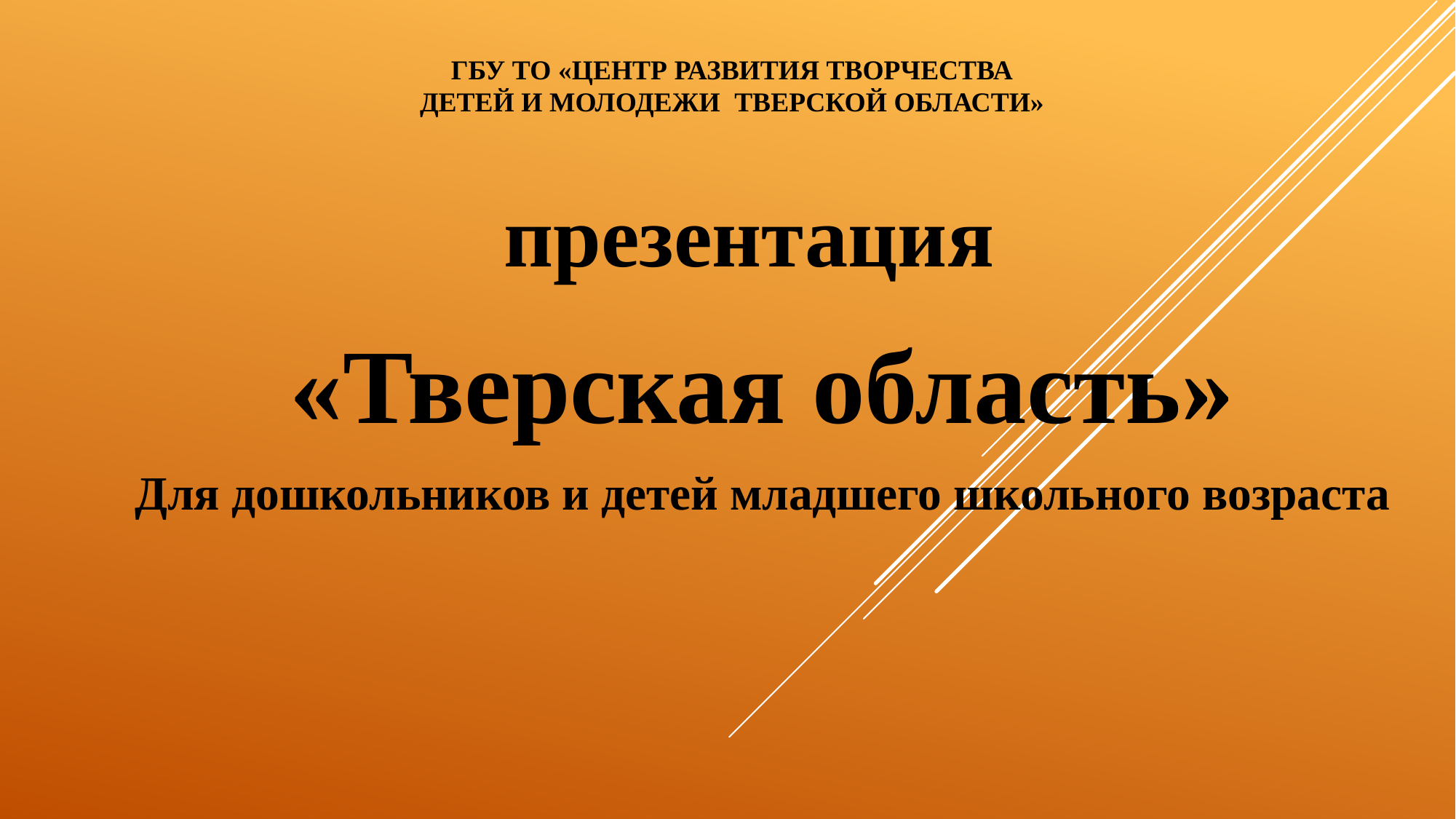

| ГБУ ТО «ЦЕНТР РАЗВИТИЯ ТВОРЧЕСТВА ДЕТЕЙ И МОЛОДЕЖИ ТВЕРСКОЙ ОБЛАСТИ» |
| --- |
презентация
«Тверская область»
Для дошкольников и детей младшего школьного возраста